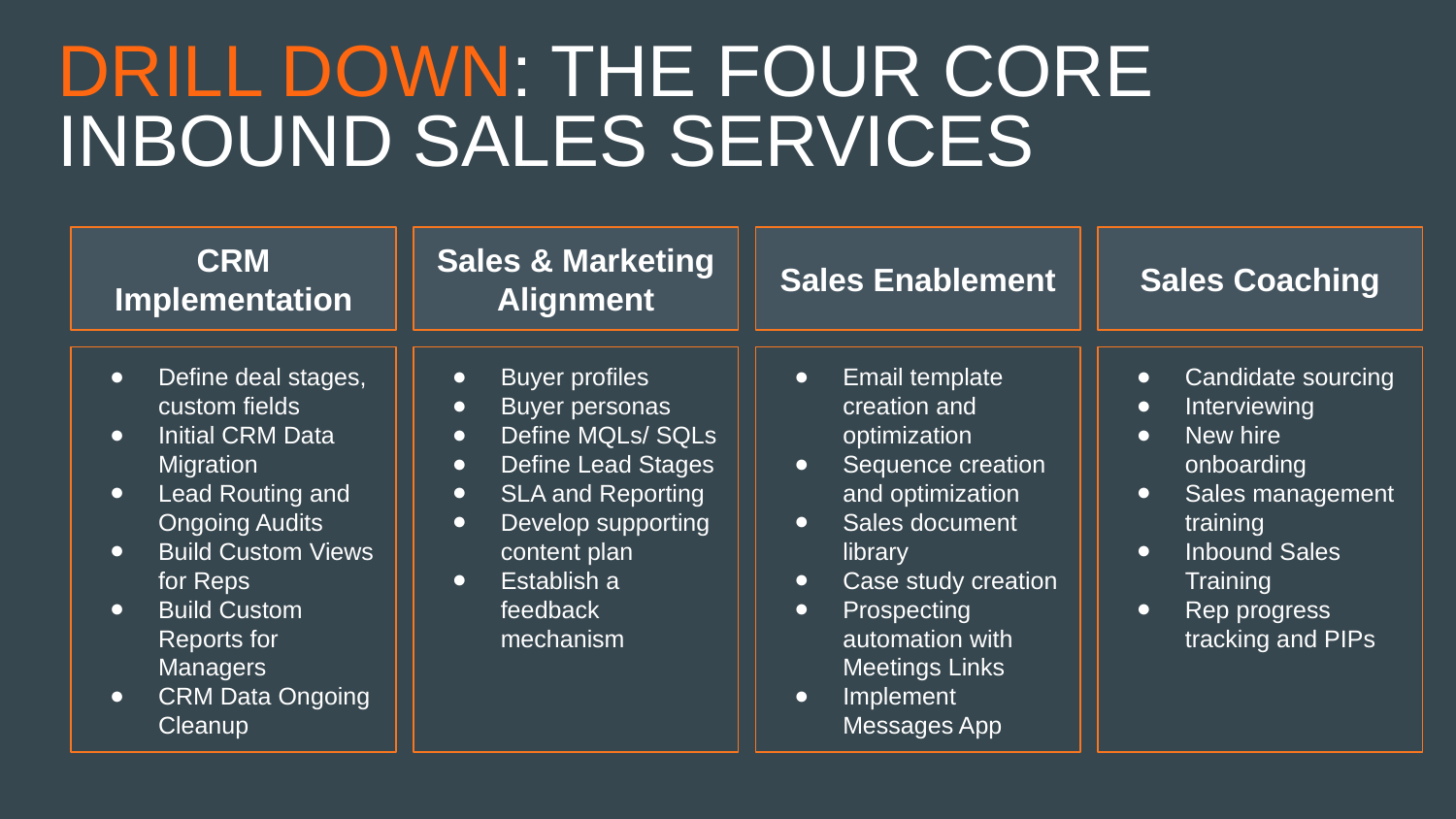

DRILL DOWN: THE FOUR CORE INBOUND SALES SERVICES
CRM Implementation
Sales & Marketing Alignment
Sales Enablement
Sales Coaching
Define deal stages, custom fields
Initial CRM Data Migration
Lead Routing and Ongoing Audits
Build Custom Views for Reps
Build Custom Reports for Managers
CRM Data Ongoing Cleanup
Buyer profiles
Buyer personas
Define MQLs/ SQLs
Define Lead Stages
SLA and Reporting
Develop supporting content plan
Establish a feedback mechanism
Email template creation and optimization
Sequence creation and optimization
Sales document library
Case study creation
Prospecting automation with Meetings Links
Implement Messages App

Candidate sourcing
Interviewing
New hire onboarding
Sales management training
Inbound Sales Training
Rep progress tracking and PIPs